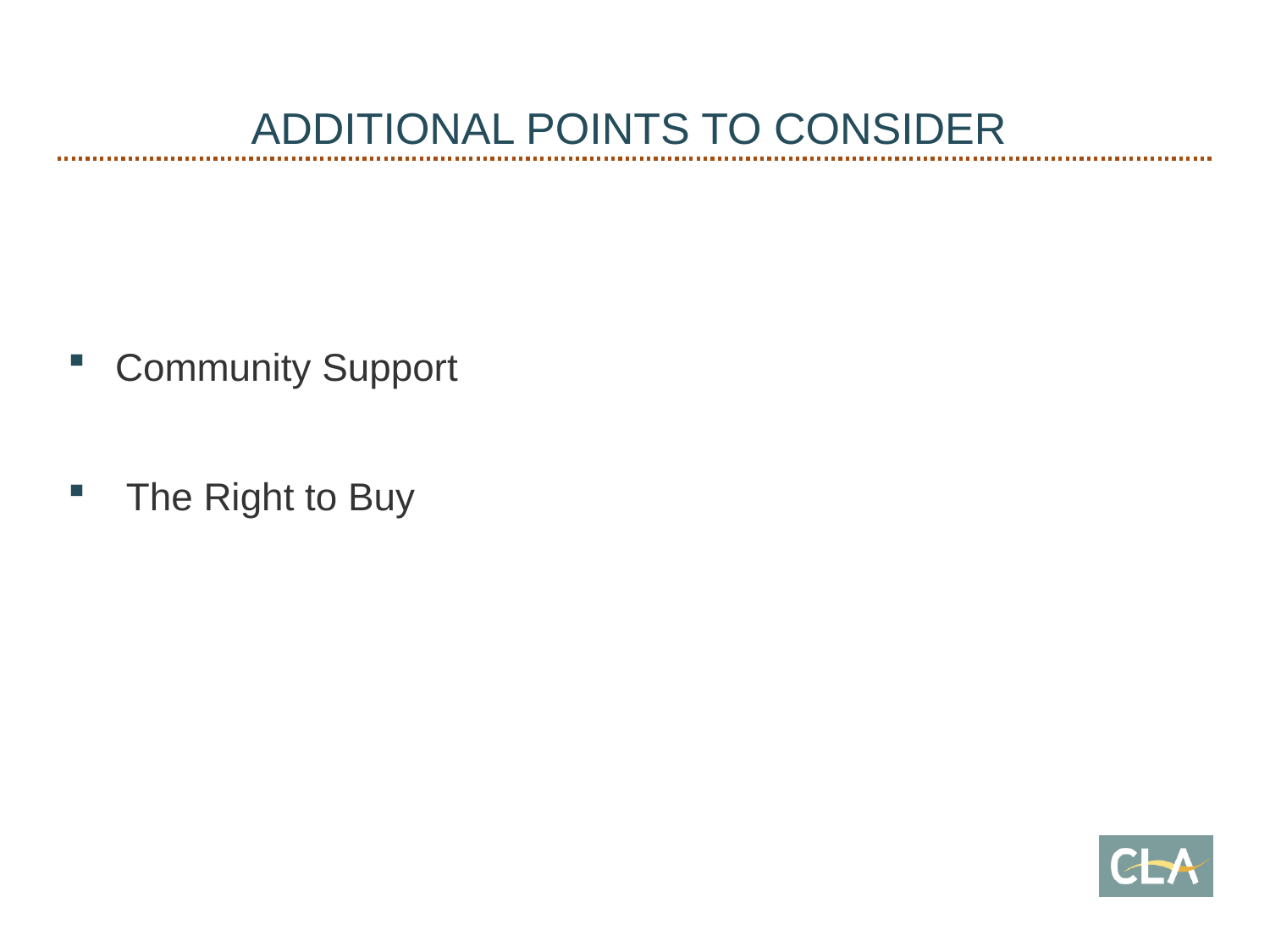

# ADDITIONAL POINTS TO CONSIDER

Community Support

 The Right to Buy